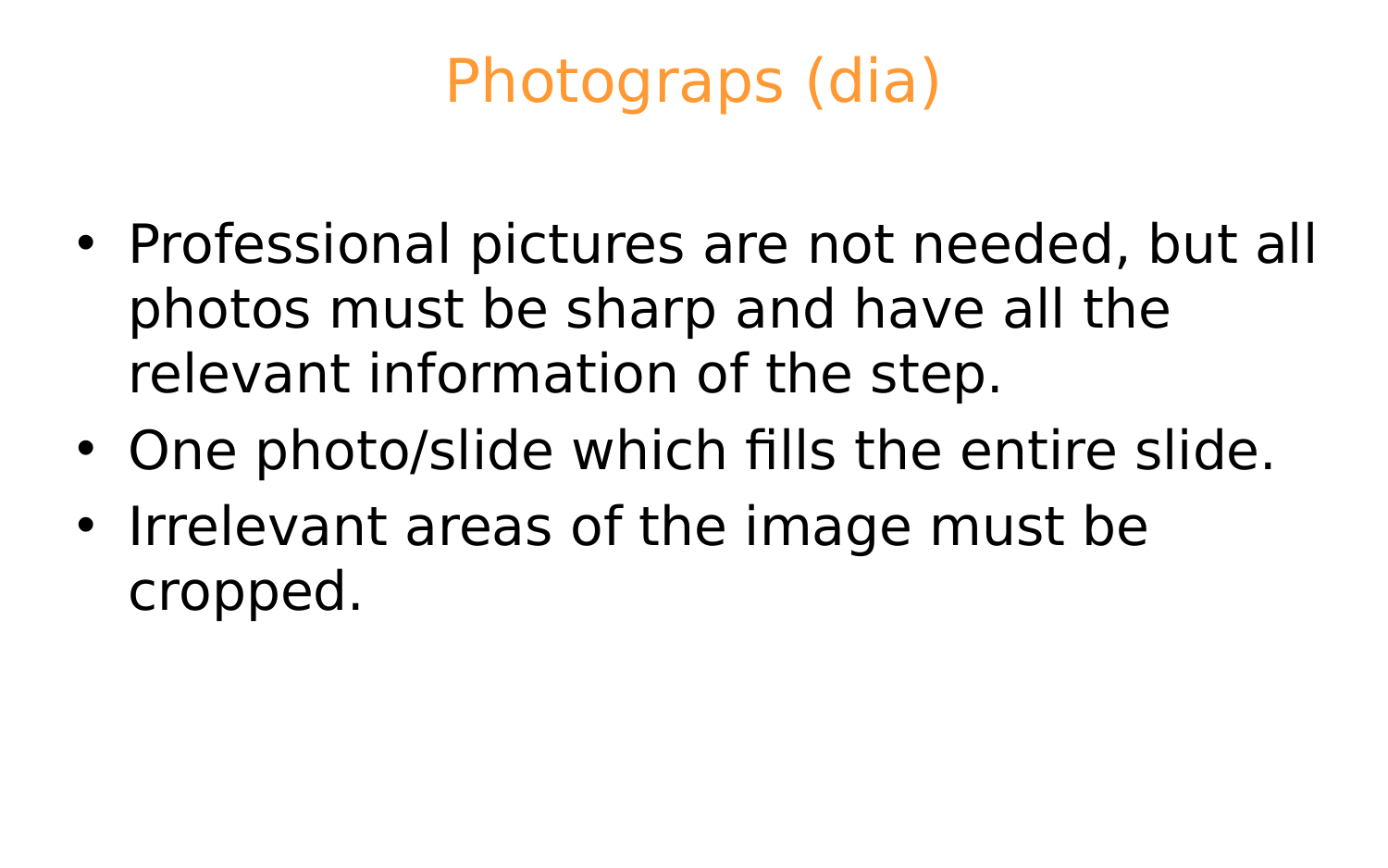

# Photograps (dia)
Professional pictures are not needed, but all photos must be sharp and have all the relevant information of the step.
One photo/slide which fills the entire slide.
Irrelevant areas of the image must be cropped.